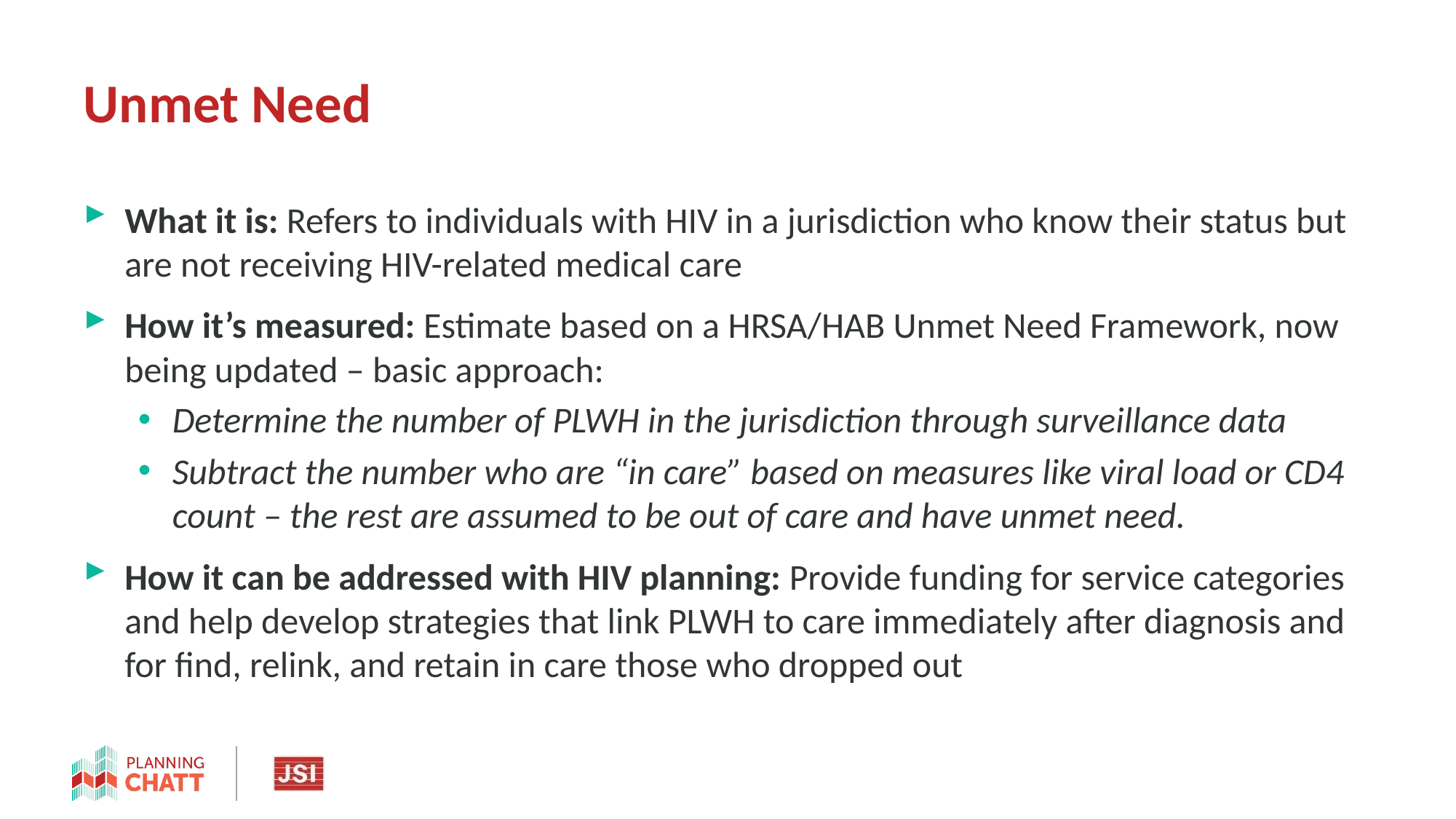

# Unmet Need
What it is: Refers to individuals with HIV in a jurisdiction who know their status but are not receiving HIV-related medical care
How it’s measured: Estimate based on a HRSA/HAB Unmet Need Framework, now being updated – basic approach:
Determine the number of PLWH in the jurisdiction through surveillance data
Subtract the number who are “in care” based on measures like viral load or CD4 count – the rest are assumed to be out of care and have unmet need.
How it can be addressed with HIV planning: Provide funding for service categories and help develop strategies that link PLWH to care immediately after diagnosis and for find, relink, and retain in care those who dropped out